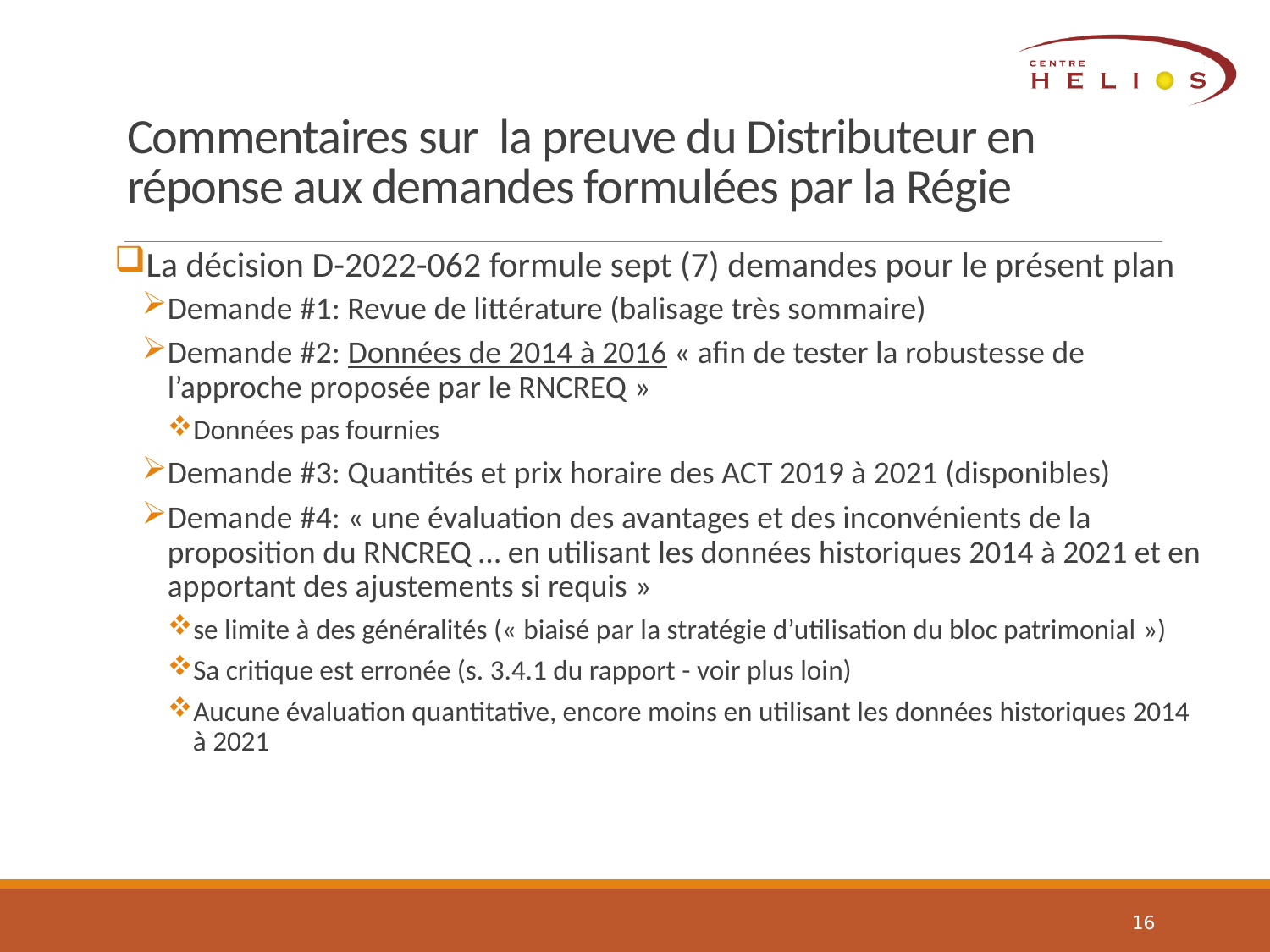

# Commentaires sur  la preuve du Distributeur en réponse aux demandes formulées par la Régie

La décision D-2022-062 formule sept (7) demandes pour le présent plan
Demande #1: Revue de littérature (balisage très sommaire)
Demande #2: Données de 2014 à 2016 « afin de tester la robustesse de l’approche proposée par le RNCREQ »
Données pas fournies
Demande #3: Quantités et prix horaire des ACT 2019 à 2021 (disponibles)
Demande #4: « une évaluation des avantages et des inconvénients de la proposition du RNCREQ … en utilisant les données historiques 2014 à 2021 et en apportant des ajustements si requis »
se limite à des généralités (« biaisé par la stratégie d’utilisation du bloc patrimonial »)
Sa critique est erronée (s. 3.4.1 du rapport - voir plus loin)
Aucune évaluation quantitative, encore moins en utilisant les données historiques 2014 à 2021
16